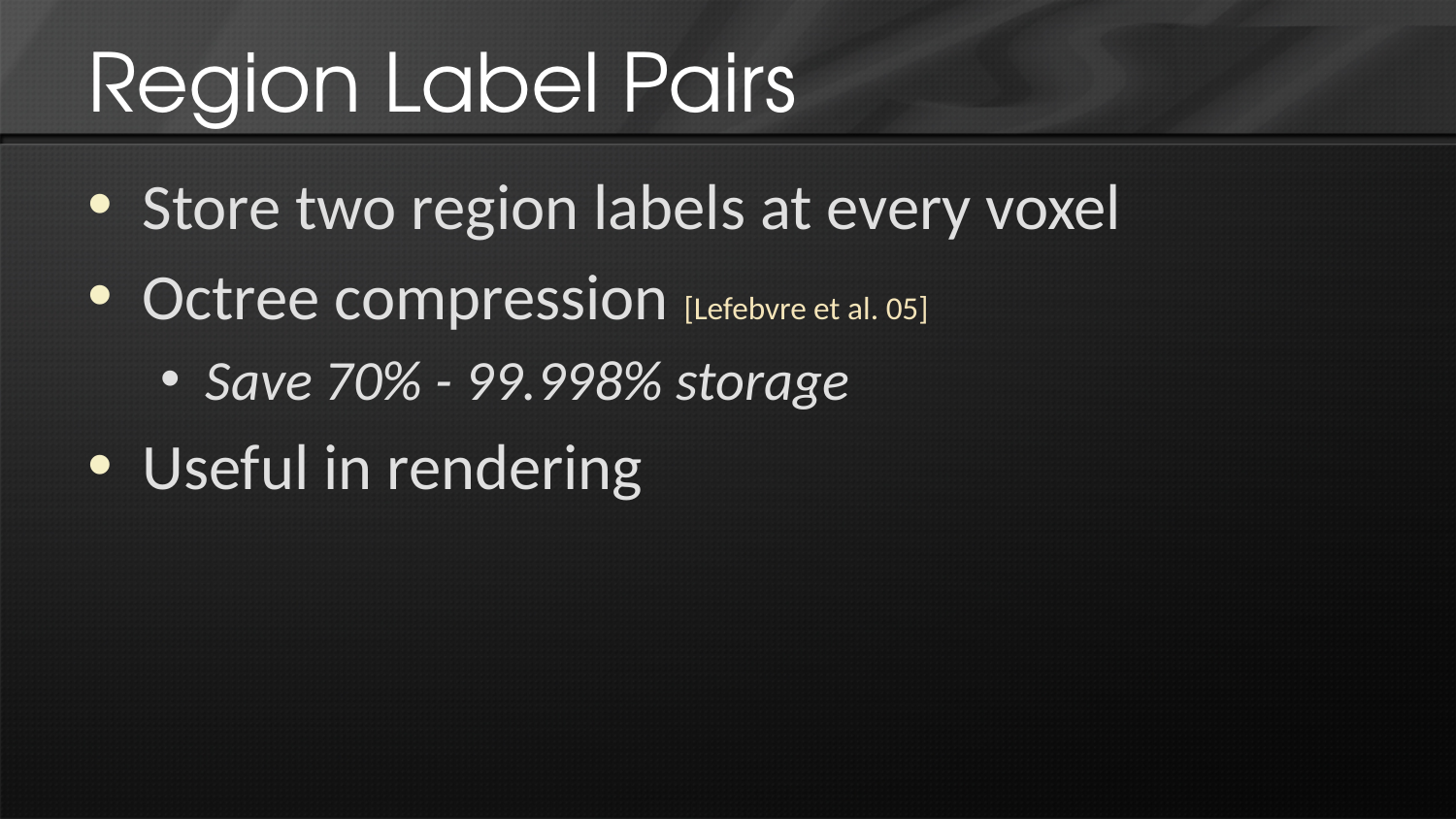

# Region Label Pairs
Store two region labels at every voxel
Octree compression [Lefebvre et al. 05]
Save 70% - 99.998% storage
Useful in rendering